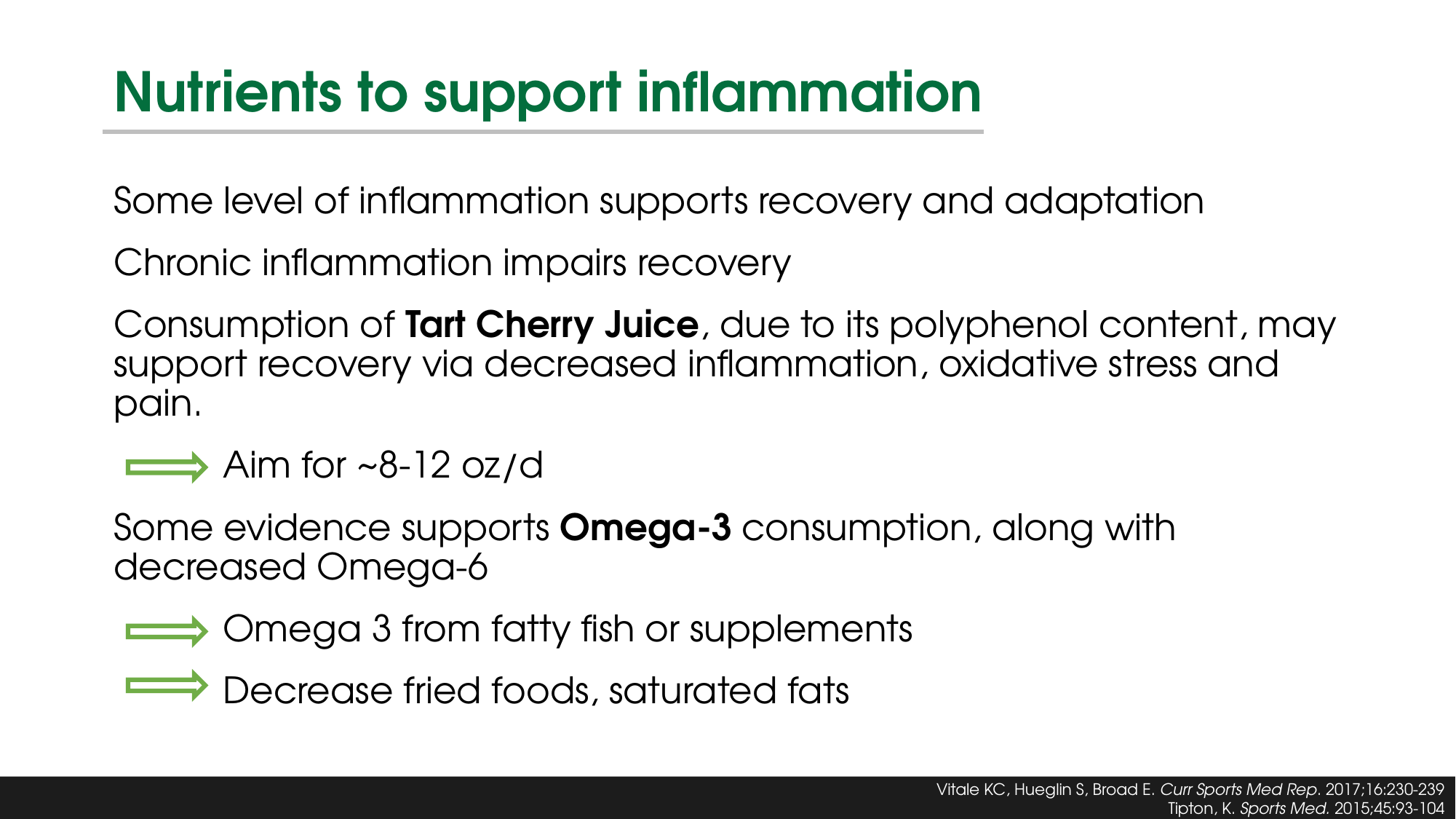

# Nutrients to support inflammation
Some level of inflammation supports recovery and adaptation
Chronic inflammation impairs recovery
Consumption of Tart Cherry Juice, due to its polyphenol content, may support recovery via decreased inflammation, oxidative stress and pain.
	Aim for ~8-12 oz/d
Some evidence supports Omega-3 consumption, along with decreased Omega-6
	Omega 3 from fatty fish or supplements
	Decrease fried foods, saturated fats

Vitale KC, Hueglin S, Broad E. Curr Sports Med Rep. 2017;16:230-239
Tipton, K. Sports Med. 2015;45:93-104